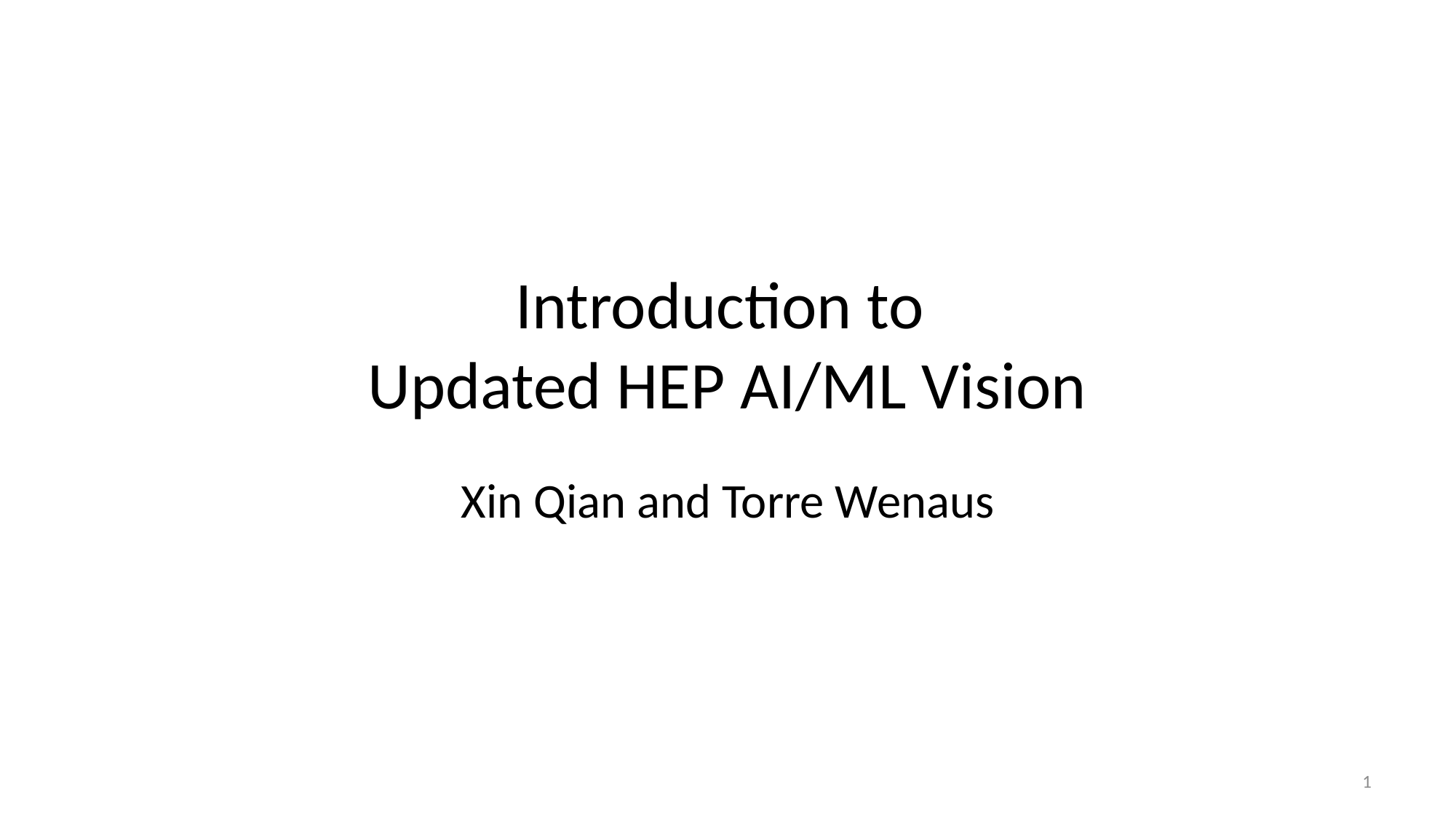

# Introduction to Updated HEP AI/ML Vision
Xin Qian and Torre Wenaus
1